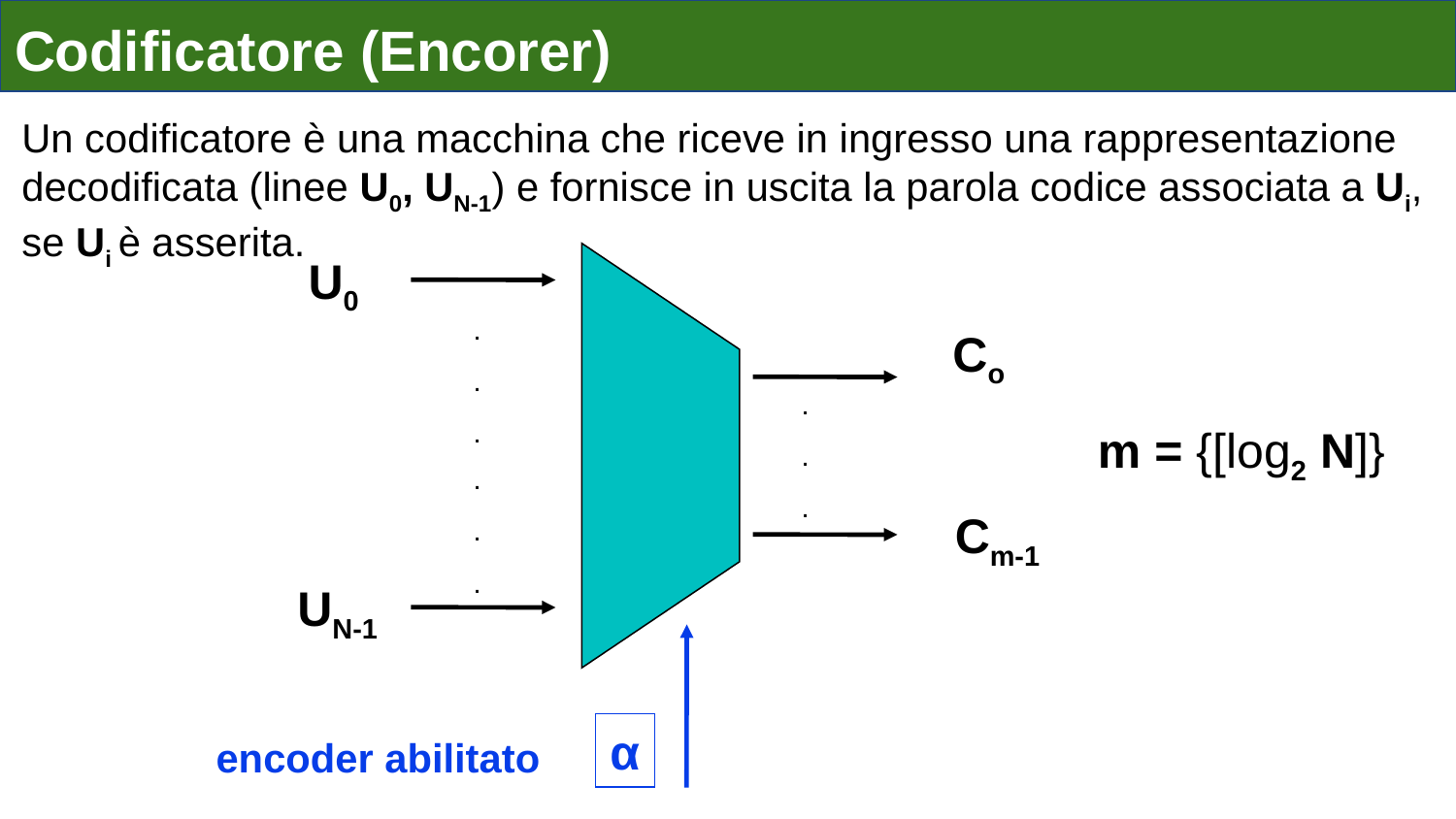

# Codificatore (Encorer)

Un codificatore è una macchina che riceve in ingresso una rappresentazione decodificata (linee U0, UN-1) e fornisce in uscita la parola codice associata a Ui, se Ui è asserita.
U0
.
.
.
Co

.
.
.
.
.
.
Cm-1
UN-1
m = {[log2 N]}
α
encoder abilitato